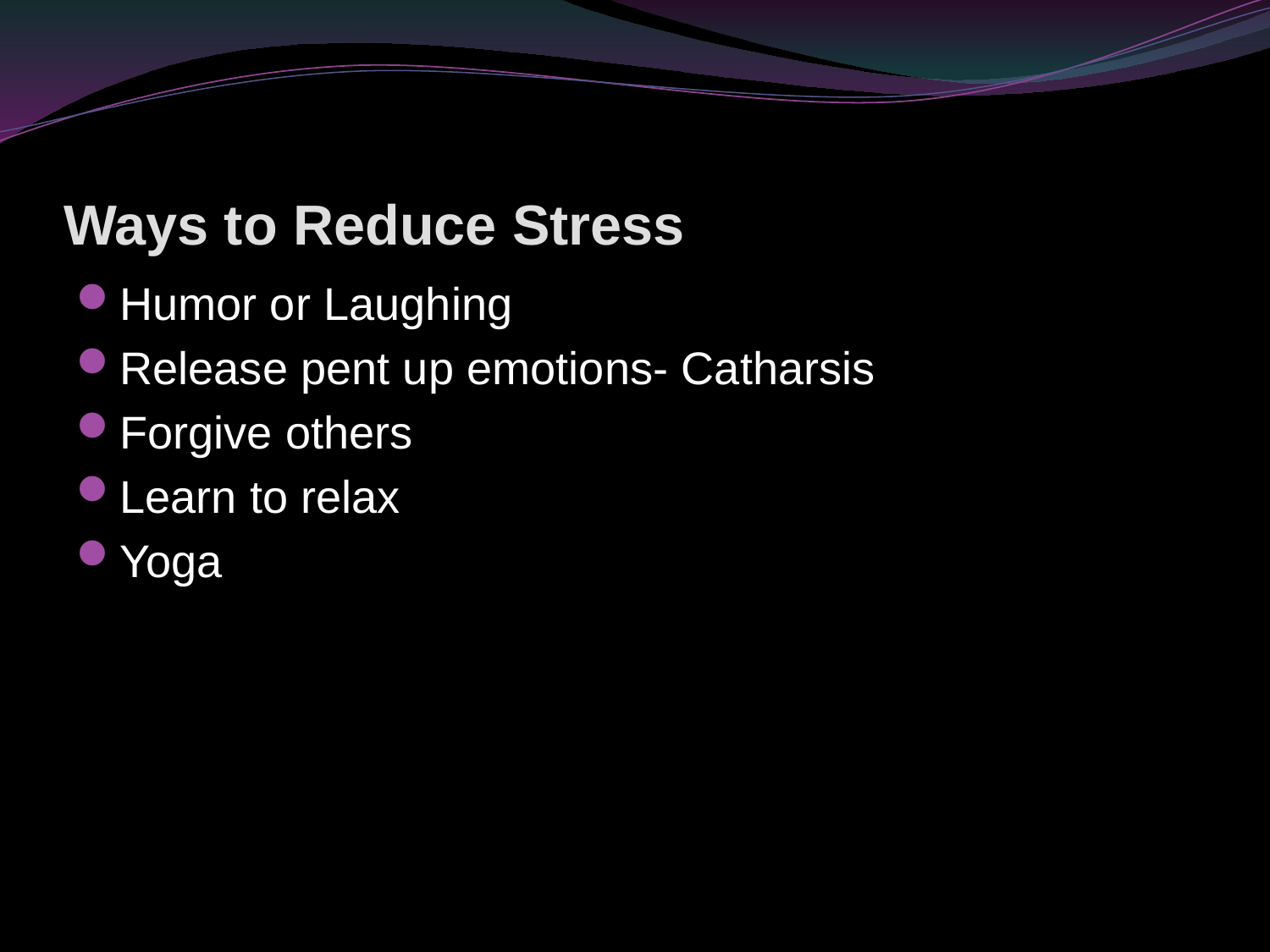

# Ways to Reduce Stress
Humor or Laughing
Release pent up emotions- Catharsis
Forgive others
Learn to relax
Yoga